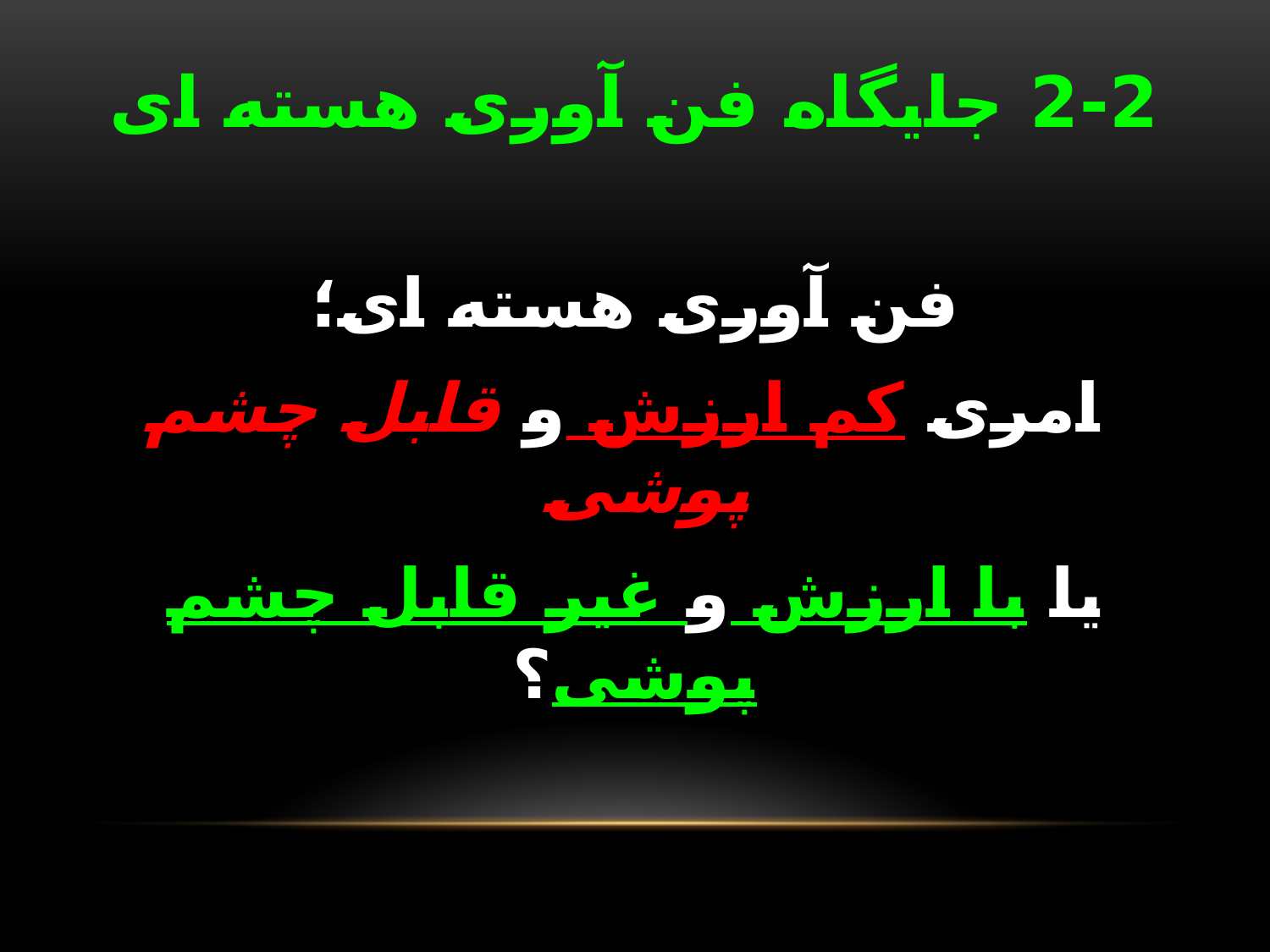

# 2-2 جایگاه فن آوری هسته ای

فن آوری هسته ای؛
 امری کم ارزش و قابل چشم پوشی
یا با ارزش و غیر قابل چشم پوشی؟